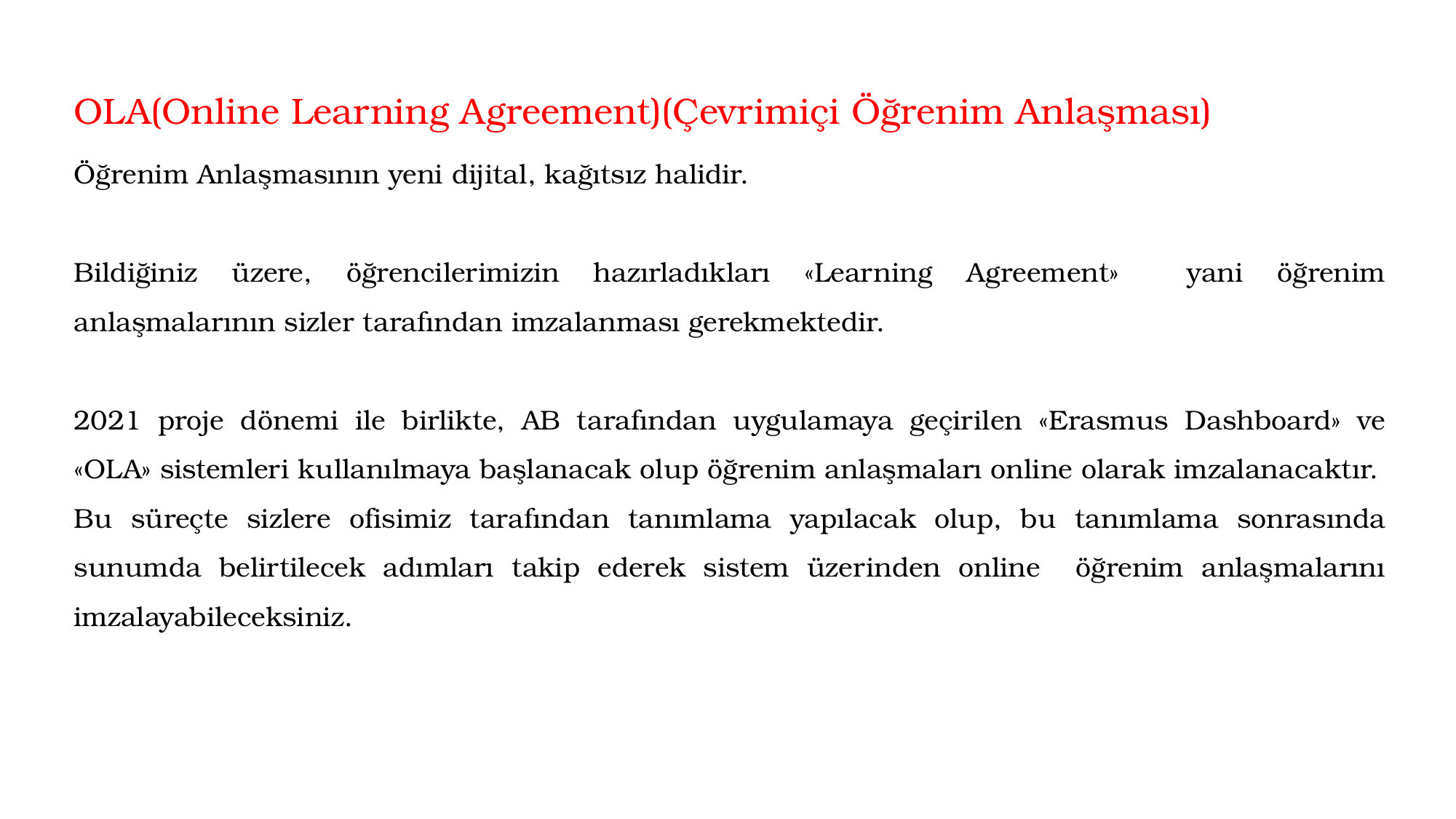

OLA(Online Learning Agreement)(Çevrimiçi Öğrenim Anlaşması)
Öğrenim Anlaşmasının yeni dijital, kağıtsız halidir.

Bildiğiniz üzere, öğrencilerimizin hazırladıkları «Learning Agreement»  yani öğrenim anlaşmalarının sizler tarafından imzalanması gerekmektedir.

2021 proje dönemi ile birlikte, AB tarafından uygulamaya geçirilen «Erasmus Dashboard» ve «OLA» sistemleri kullanılmaya başlanacak olup öğrenim anlaşmaları online olarak imzalanacaktır.
Bu süreçte sizlere ofisimiz tarafından tanımlama yapılacak olup, bu tanımlama sonrasında sunumda belirtilecek adımları takip ederek sistem üzerinden online  öğrenim anlaşmalarını imzalayabileceksiniz.